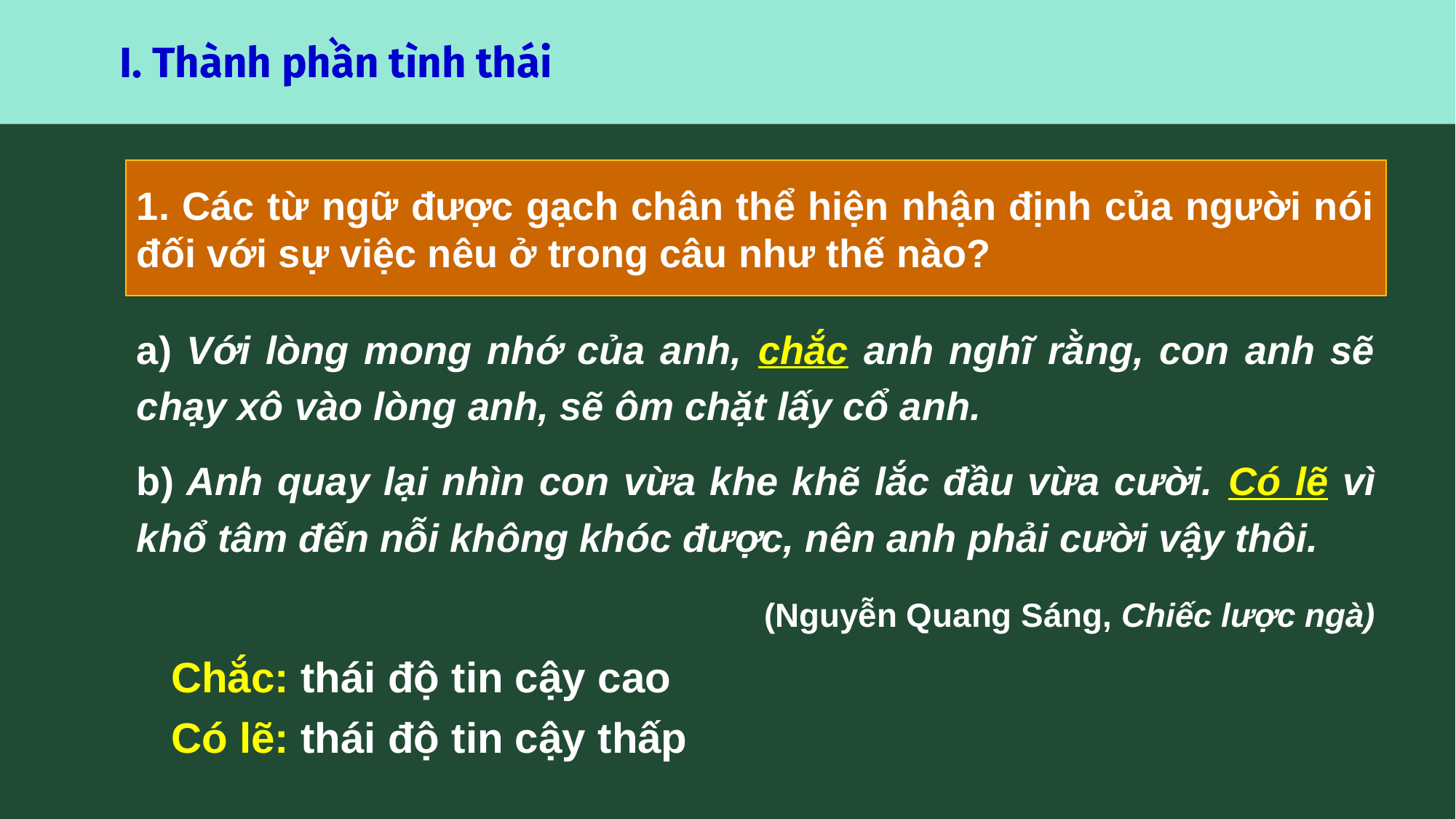

I. Thành phần tình thái

1. Các từ ngữ được gạch chân thể hiện nhận định của người nói đối với sự việc nêu ở trong câu như thế nào?
a) Với lòng mong nhớ của anh, chắc anh nghĩ rằng, con anh sẽ chạy xô vào lòng anh, sẽ ôm chặt lấy cổ anh.
b) Anh quay lại nhìn con vừa khe khẽ lắc đầu vừa cười. Có lẽ vì khổ tâm đến nỗi không khóc được, nên anh phải cười vậy thôi.
                                  (Nguyễn Quang Sáng, Chiếc lược ngà)

Chắc: thái độ tin cậy cao
Có lẽ: thái độ tin cậy thấp